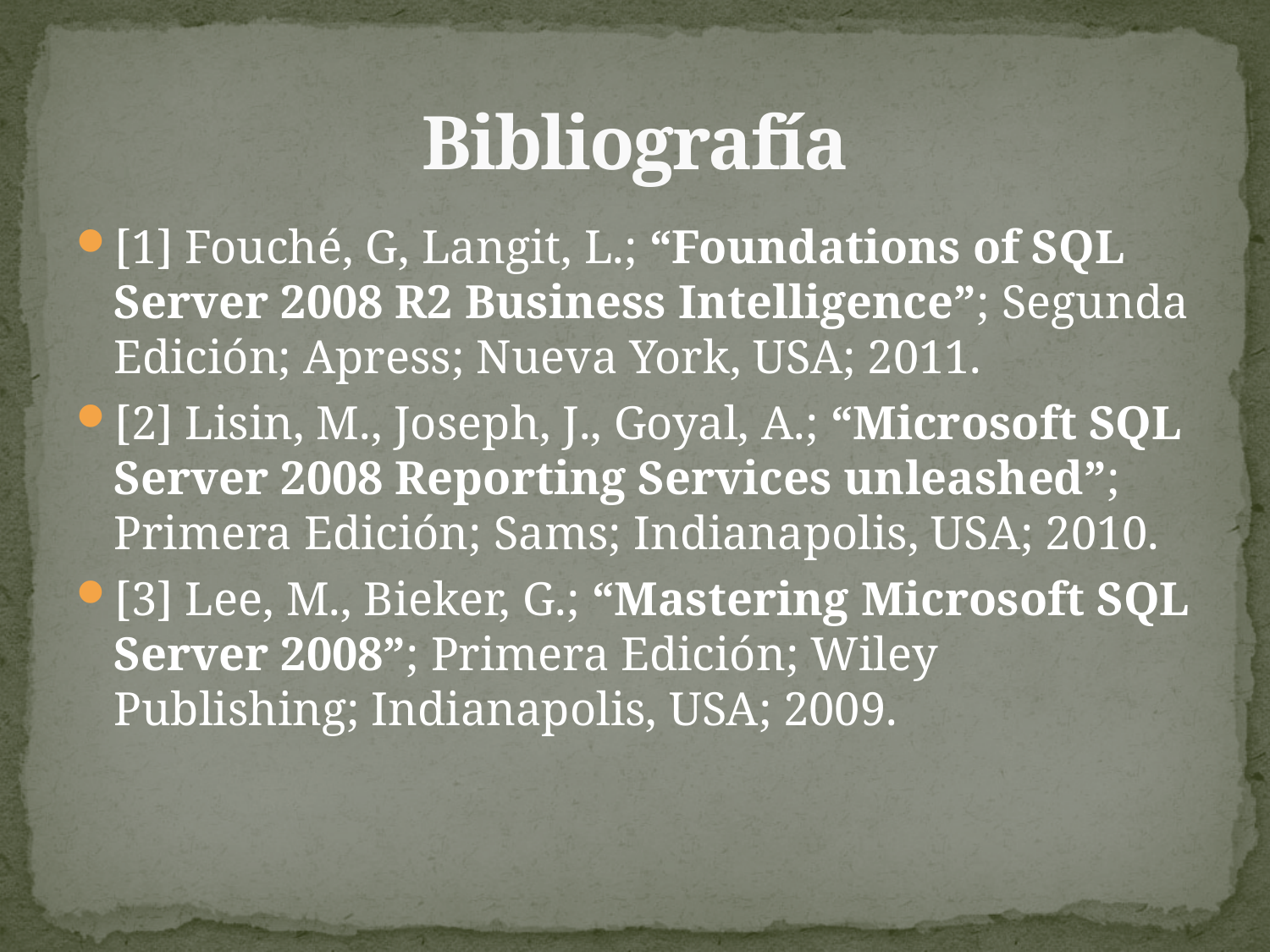

# Bibliografía
[1] Fouché, G, Langit, L.; “Foundations of SQL Server 2008 R2 Business Intelligence”; Segunda Edición; Apress; Nueva York, USA; 2011.
[2] Lisin, M., Joseph, J., Goyal, A.; “Microsoft SQL Server 2008 Reporting Services unleashed”; Primera Edición; Sams; Indianapolis, USA; 2010.
[3] Lee, M., Bieker, G.; “Mastering Microsoft SQL Server 2008”; Primera Edición; Wiley Publishing; Indianapolis, USA; 2009.